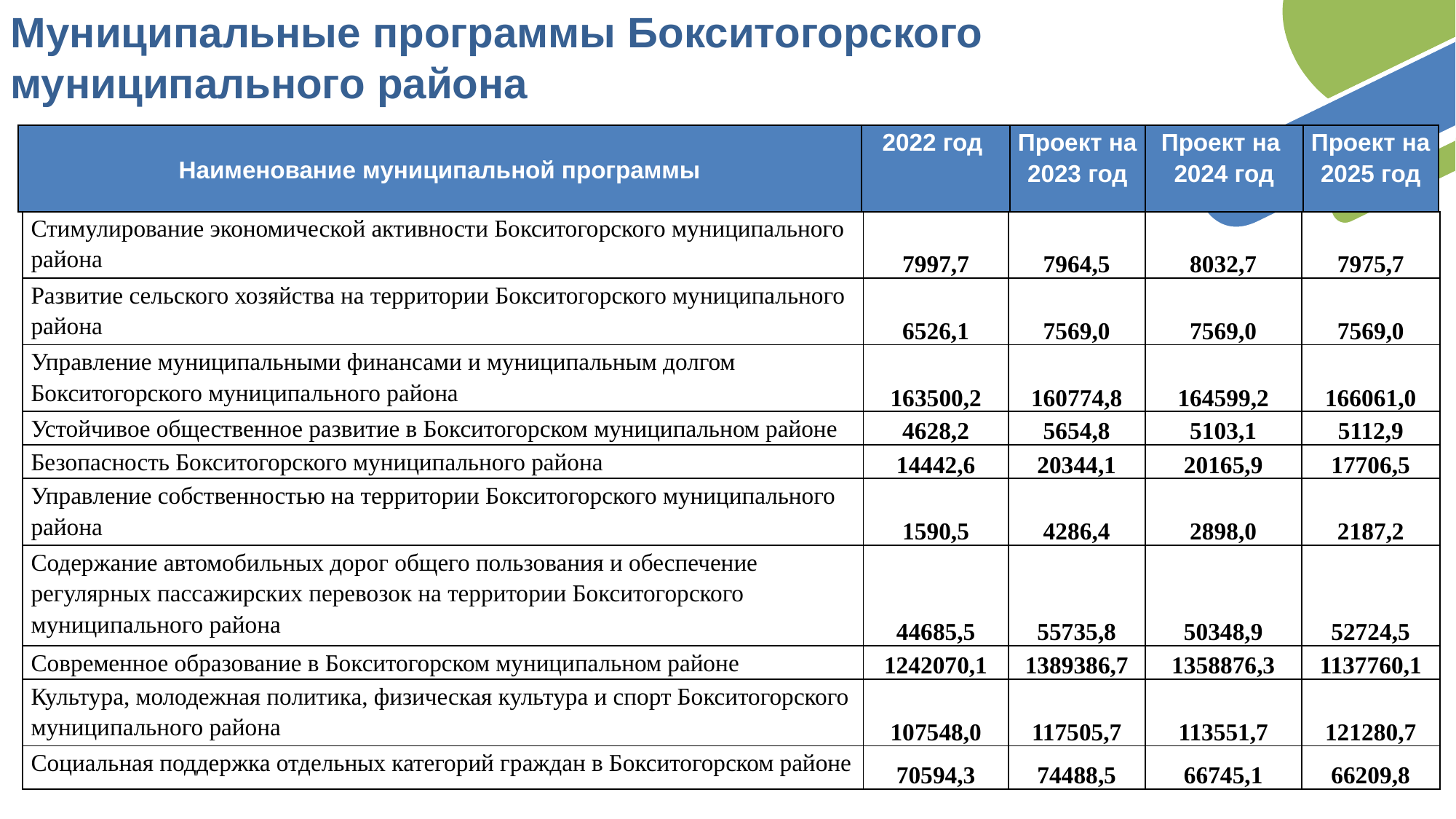

Муниципальные программы Бокситогорского муниципального района
| Наименование муниципальной программы | 2022 год | Проект на 2023 год | Проект на 2024 год | Проект на 2025 год |
| --- | --- | --- | --- | --- |
| Стимулирование экономической активности Бокситогорского муниципального района | 7997,7 | 7964,5 | 8032,7 | 7975,7 |
| --- | --- | --- | --- | --- |
| Развитие сельского хозяйства на территории Бокситогорского муниципального района | 6526,1 | 7569,0 | 7569,0 | 7569,0 |
| Управление муниципальными финансами и муниципальным долгом Бокситогорского муниципального района | 163500,2 | 160774,8 | 164599,2 | 166061,0 |
| Устойчивое общественное развитие в Бокситогорском муниципальном районе | 4628,2 | 5654,8 | 5103,1 | 5112,9 |
| Безопасность Бокситогорского муниципального района | 14442,6 | 20344,1 | 20165,9 | 17706,5 |
| Управление собственностью на территории Бокситогорского муниципального района | 1590,5 | 4286,4 | 2898,0 | 2187,2 |
| Содержание автомобильных дорог общего пользования и обеспечение регулярных пассажирских перевозок на территории Бокситогорского муниципального района | 44685,5 | 55735,8 | 50348,9 | 52724,5 |
| Современное образование в Бокситогорском муниципальном районе | 1242070,1 | 1389386,7 | 1358876,3 | 1137760,1 |
| Культура, молодежная политика, физическая культура и спорт Бокситогорского муниципального района | 107548,0 | 117505,7 | 113551,7 | 121280,7 |
| Социальная поддержка отдельных категорий граждан в Бокситогорском районе | 70594,3 | 74488,5 | 66745,1 | 66209,8 |